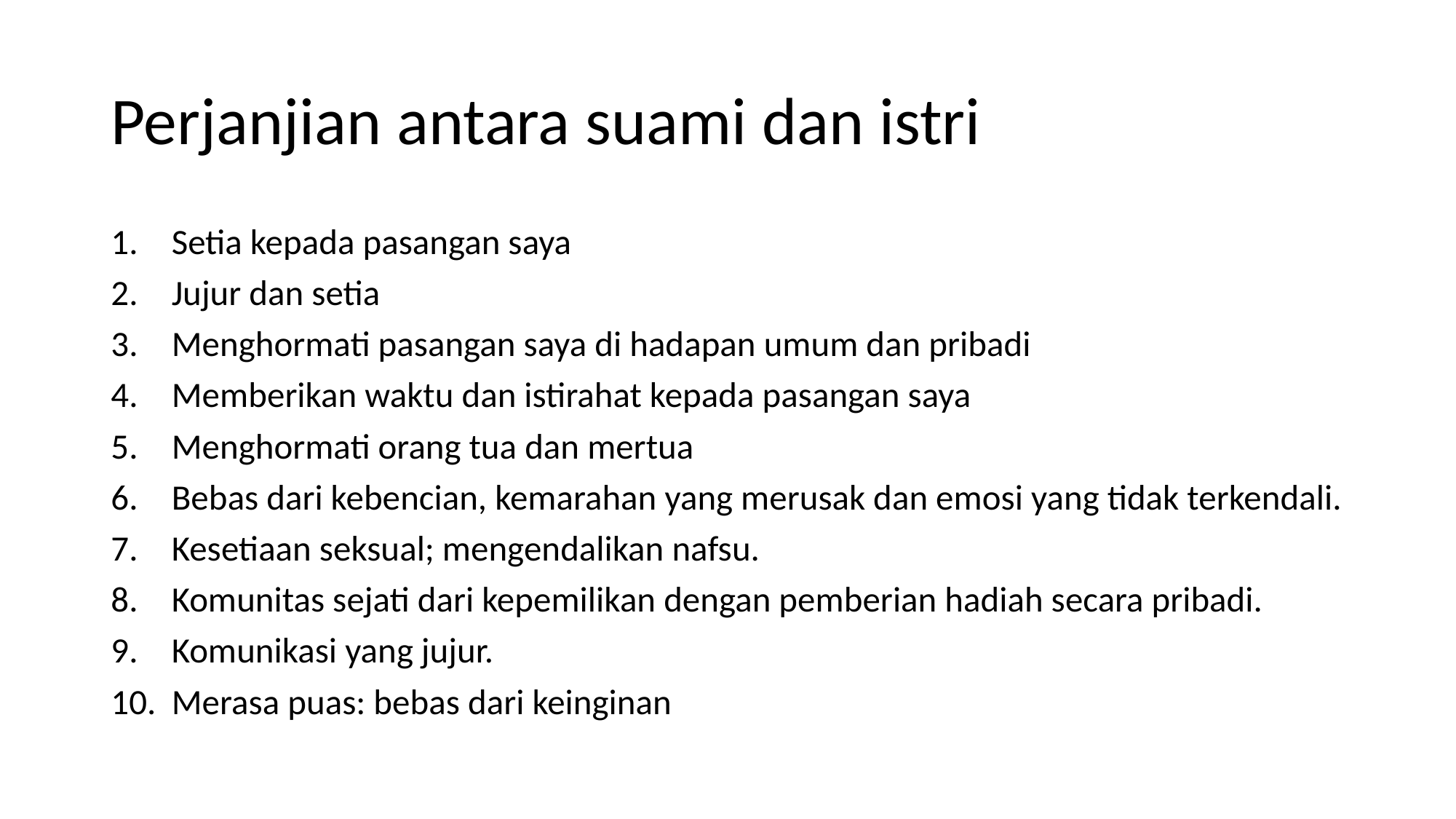

# Perjanjian antara suami dan istri
Setia kepada pasangan saya
Jujur dan setia
Menghormati pasangan saya di hadapan umum dan pribadi
Memberikan waktu dan istirahat kepada pasangan saya
Menghormati orang tua dan mertua
Bebas dari kebencian, kemarahan yang merusak dan emosi yang tidak terkendali.
Kesetiaan seksual; mengendalikan nafsu.
Komunitas sejati dari kepemilikan dengan pemberian hadiah secara pribadi.
Komunikasi yang jujur.
Merasa puas: bebas dari keinginan